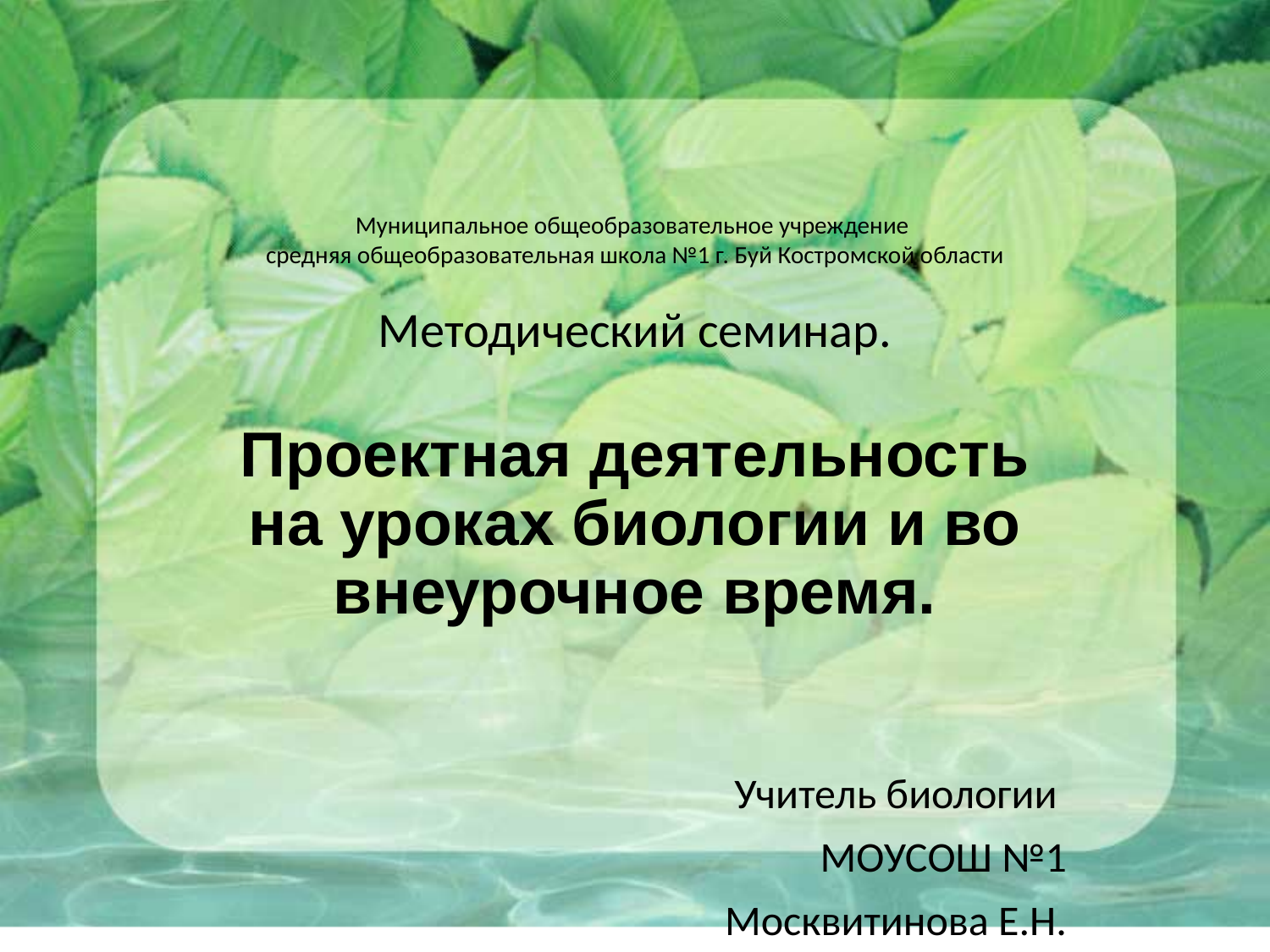

# Муниципальное общеобразовательное учреждение средняя общеобразовательная школа №1 г. Буй Костромской области Методический семинар.
Проектная деятельность на уроках биологии и во внеурочное время.

Учитель биологии
МОУСОШ №1
Москвитинова Е.Н.